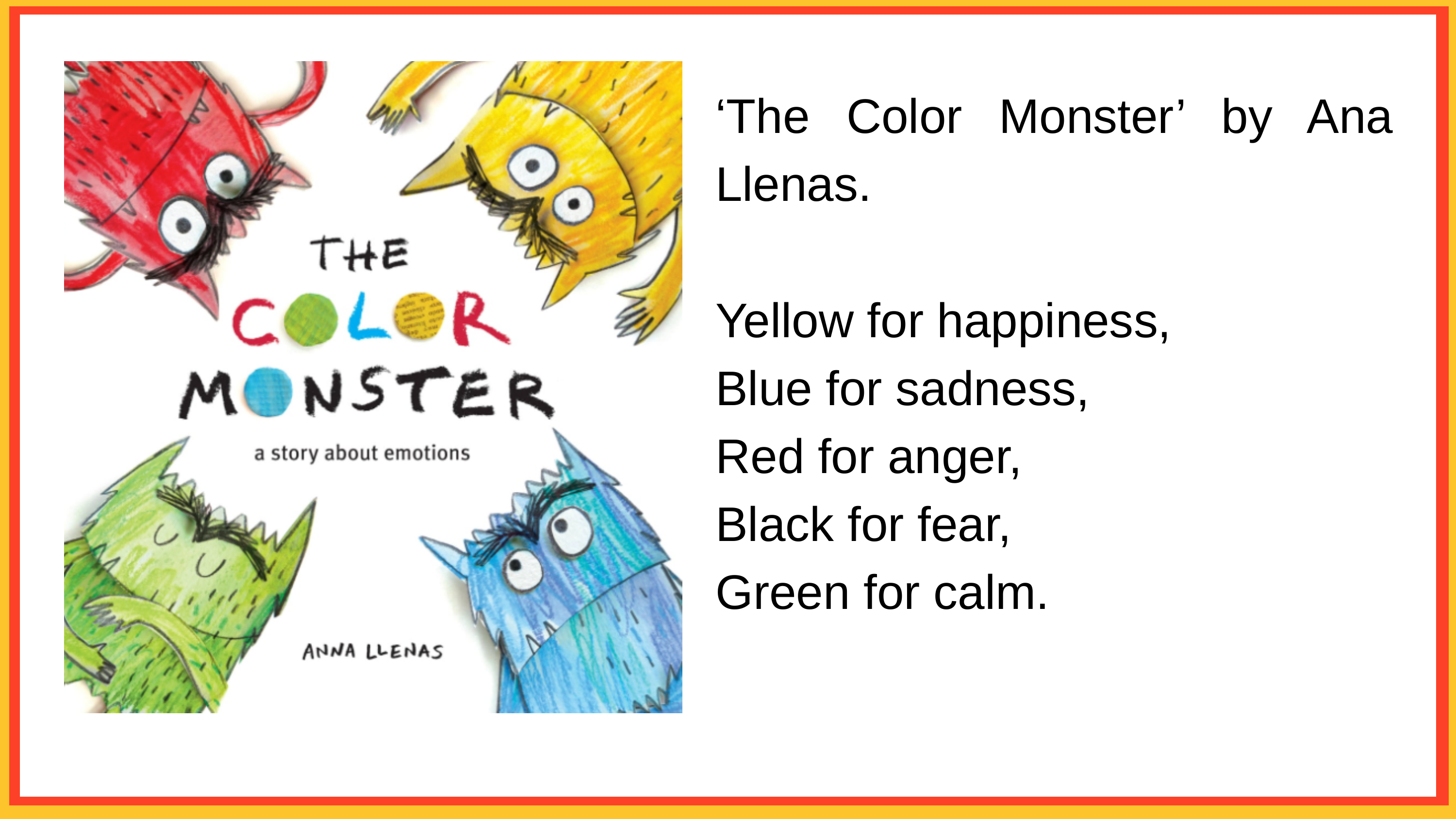

‘The Color Monster’ by Ana Llenas.

Yellow for happiness,
Blue for sadness,
Red for anger,
Black for fear,
Green for calm.